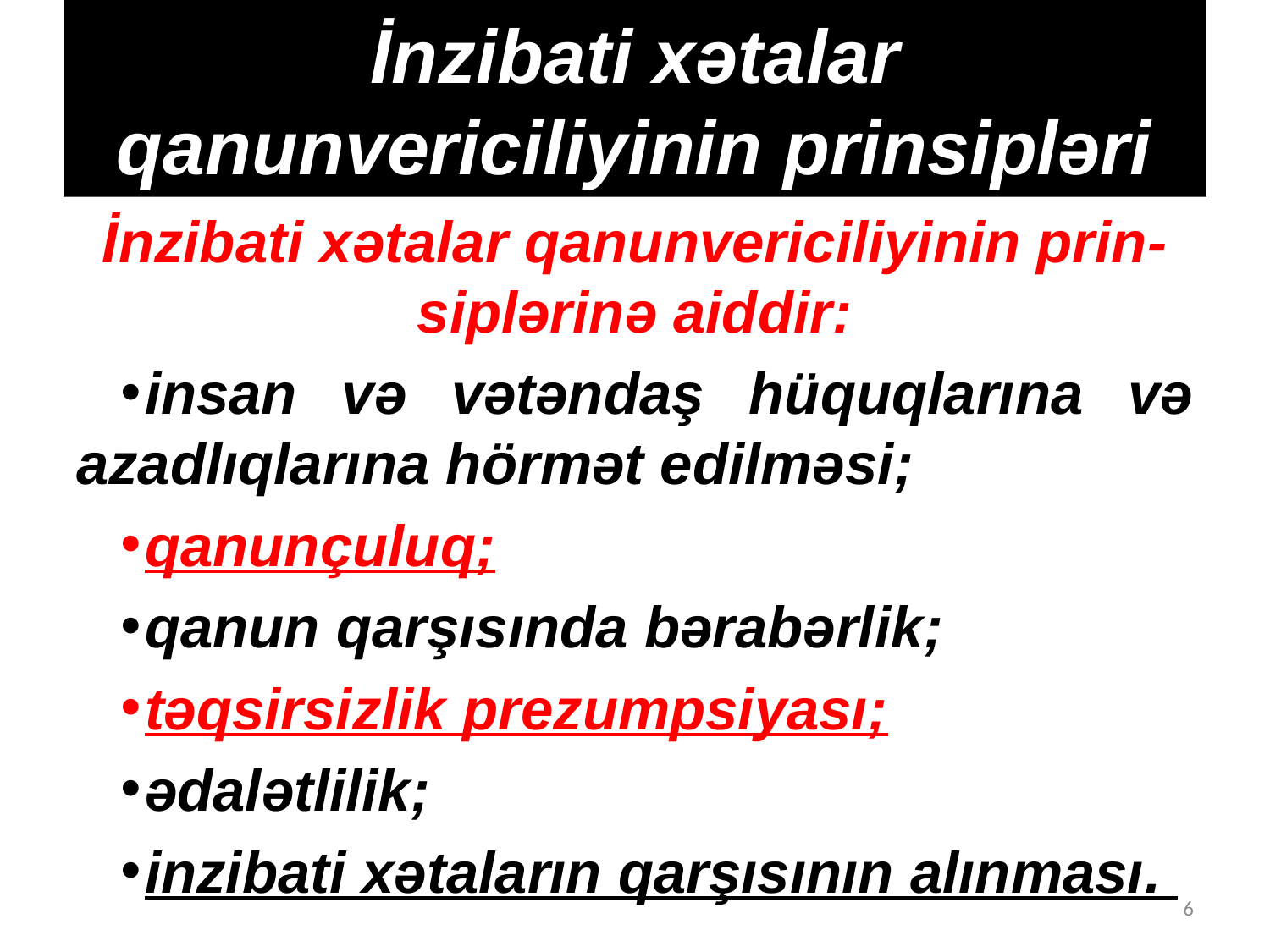

# İnzibati xətalar qanunvericiliyinin prinsipləri
İnzibati xətalar qanunvericiliyinin prin-siplərinə aiddir:
insan və vətəndaş hüquqlarına və azadlıqlarına hörmət edilməsi;
qanunçuluq;
qanun qarşısında bərabərlik;
təqsirsizlik prezumpsiyası;
ədalətlilik;
inzibati xətaların qarşısının alınması.
6